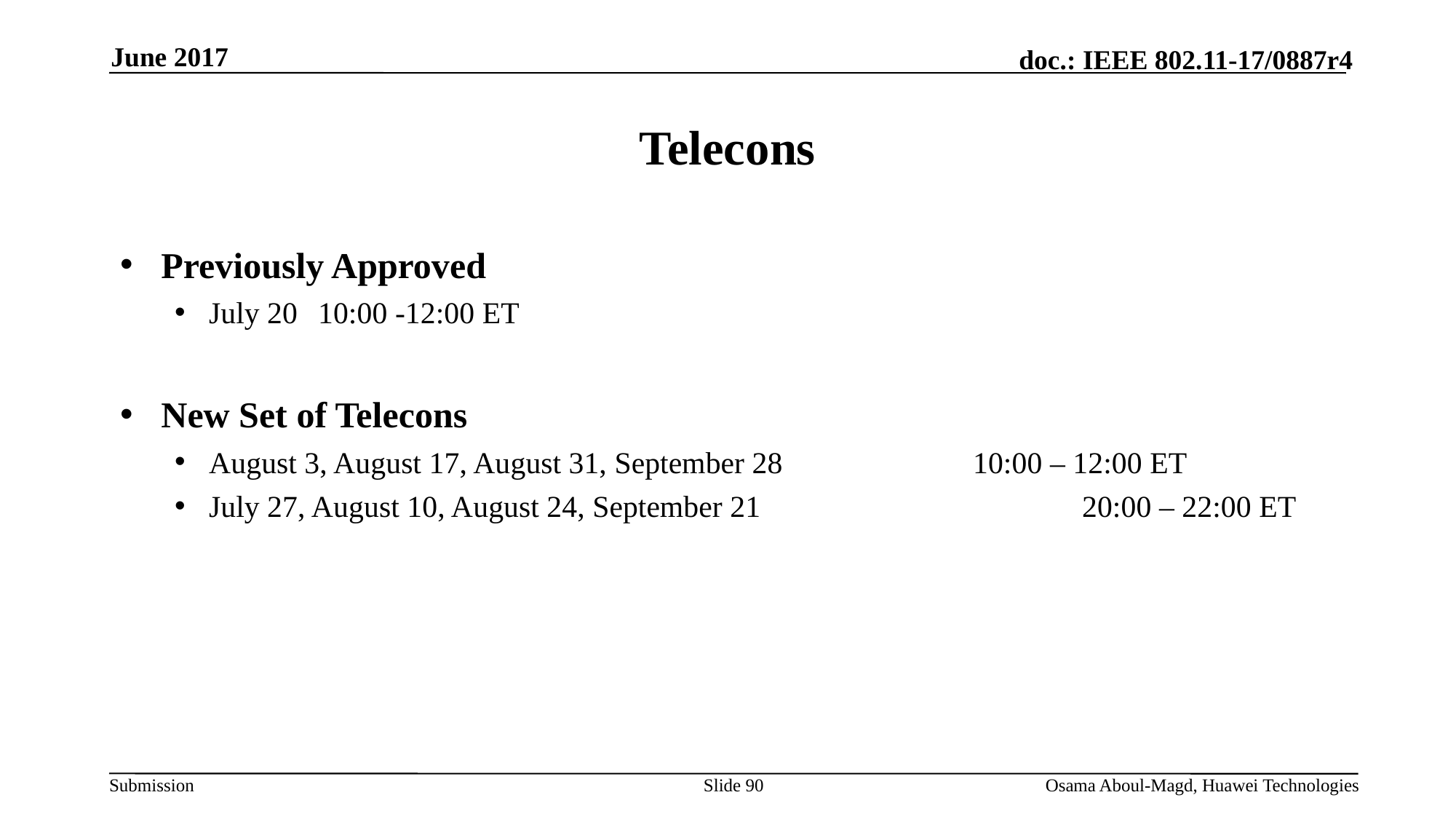

June 2017
# Telecons
Previously Approved
July 20	10:00 -12:00 ET

New Set of Telecons
August 3, August 17, August 31, September 28		10:00 – 12:00 ET
July 27, August 10, August 24, September 21			20:00 – 22:00 ET
Slide 90
Osama Aboul-Magd, Huawei Technologies